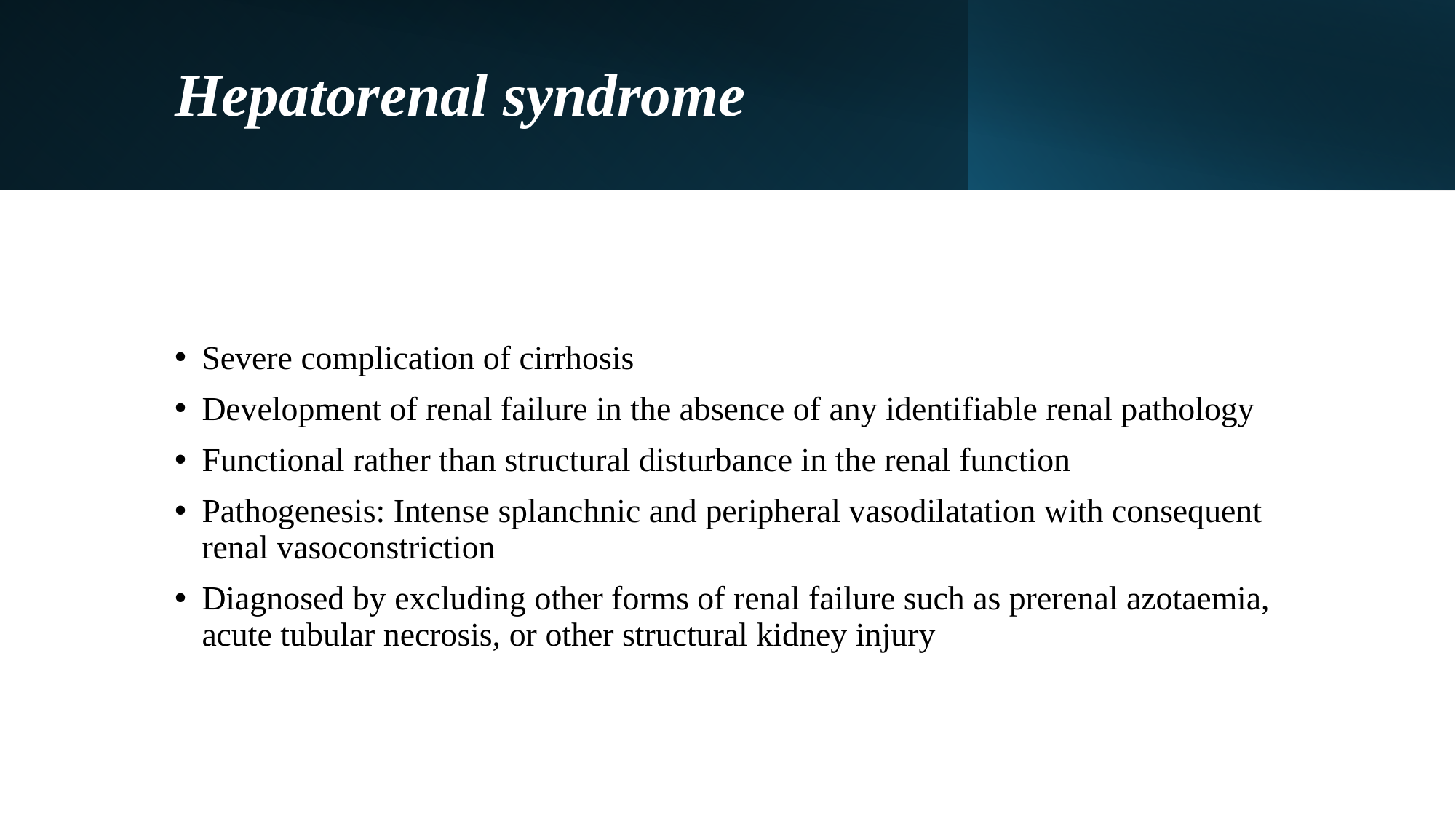

# Hepatorenal syndrome
Severe complication of cirrhosis
Development of renal failure in the absence of any identifiable renal pathology
Functional rather than structural disturbance in the renal function
Pathogenesis: Intense splanchnic and peripheral vasodilatation with consequent renal vasoconstriction
Diagnosed by excluding other forms of renal failure such as prerenal azotaemia, acute tubular necrosis, or other structural kidney injury